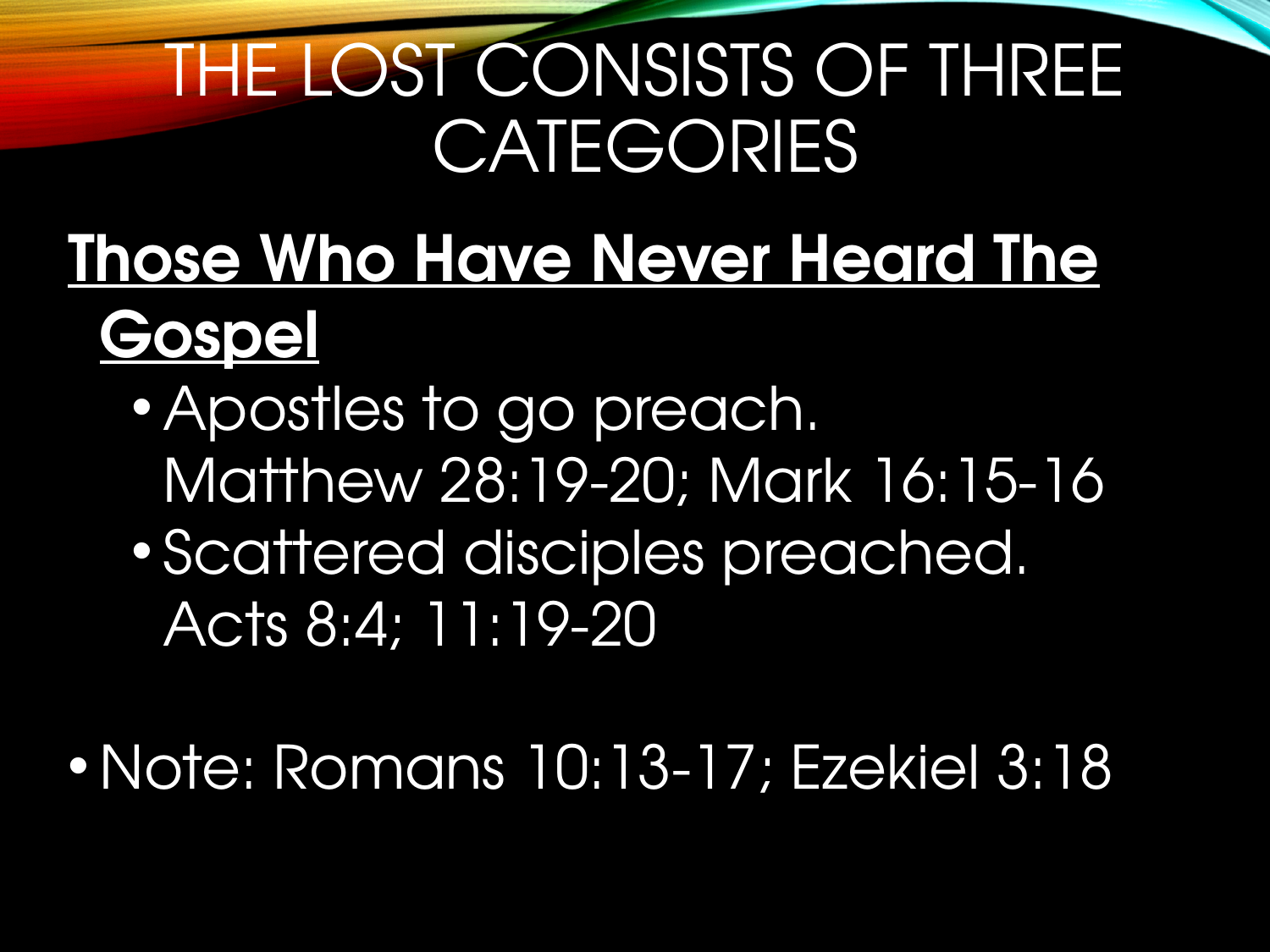

# The Lost Consists Of Three Categories
Those Who Have Never Heard The Gospel
Apostles to go preach.
Matthew 28:19-20; Mark 16:15-16
Scattered disciples preached.
Acts 8:4; 11:19-20

Note: Romans 10:13-17; Ezekiel 3:18